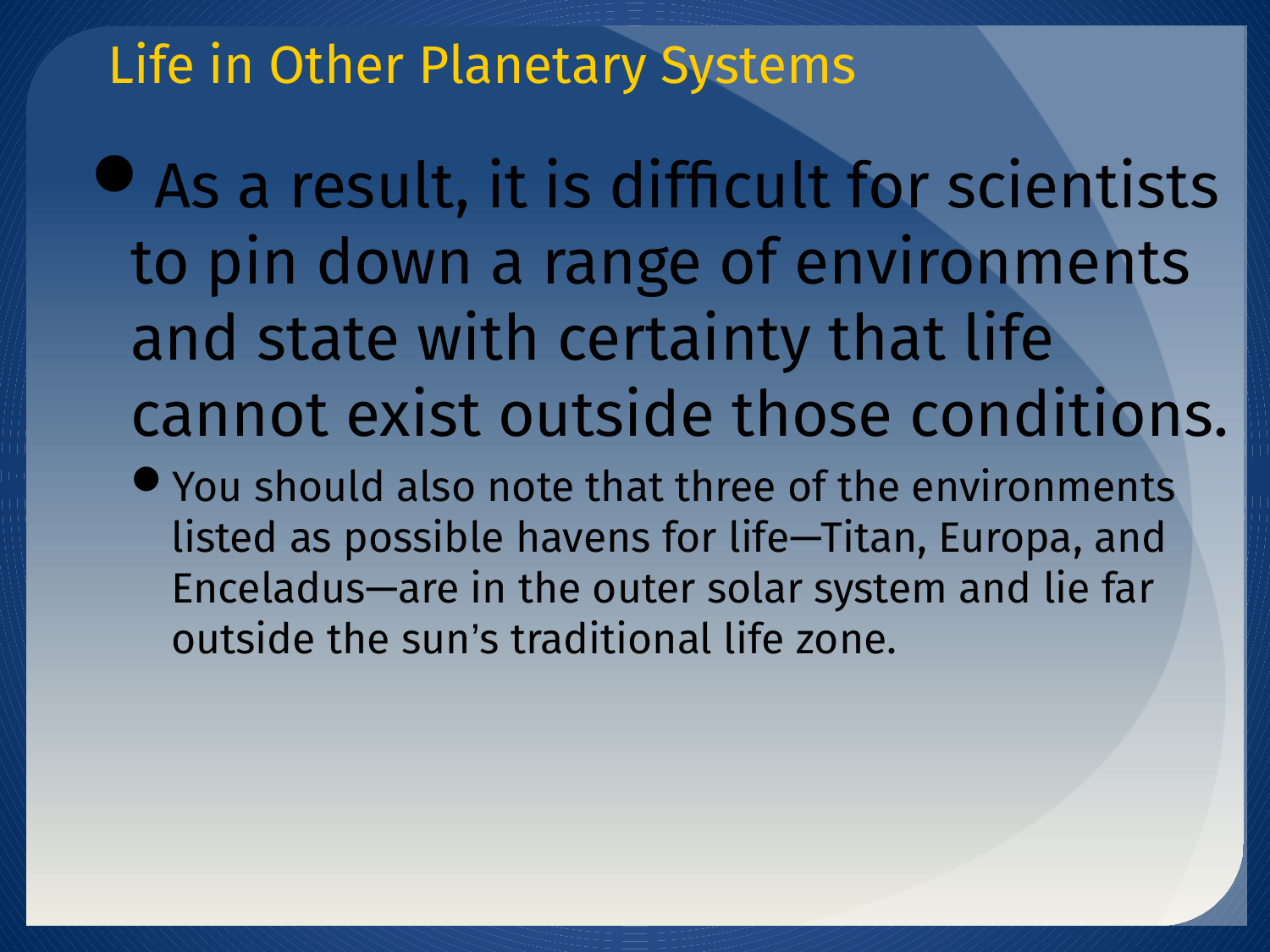

Life in Other Planetary Systems
As a result, it is difficult for scientists to pin down a range of environments and state with certainty that life cannot exist outside those conditions.
You should also note that three of the environments listed as possible havens for life—Titan, Europa, and Enceladus—are in the outer solar system and lie far outside the sun’s traditional life zone.